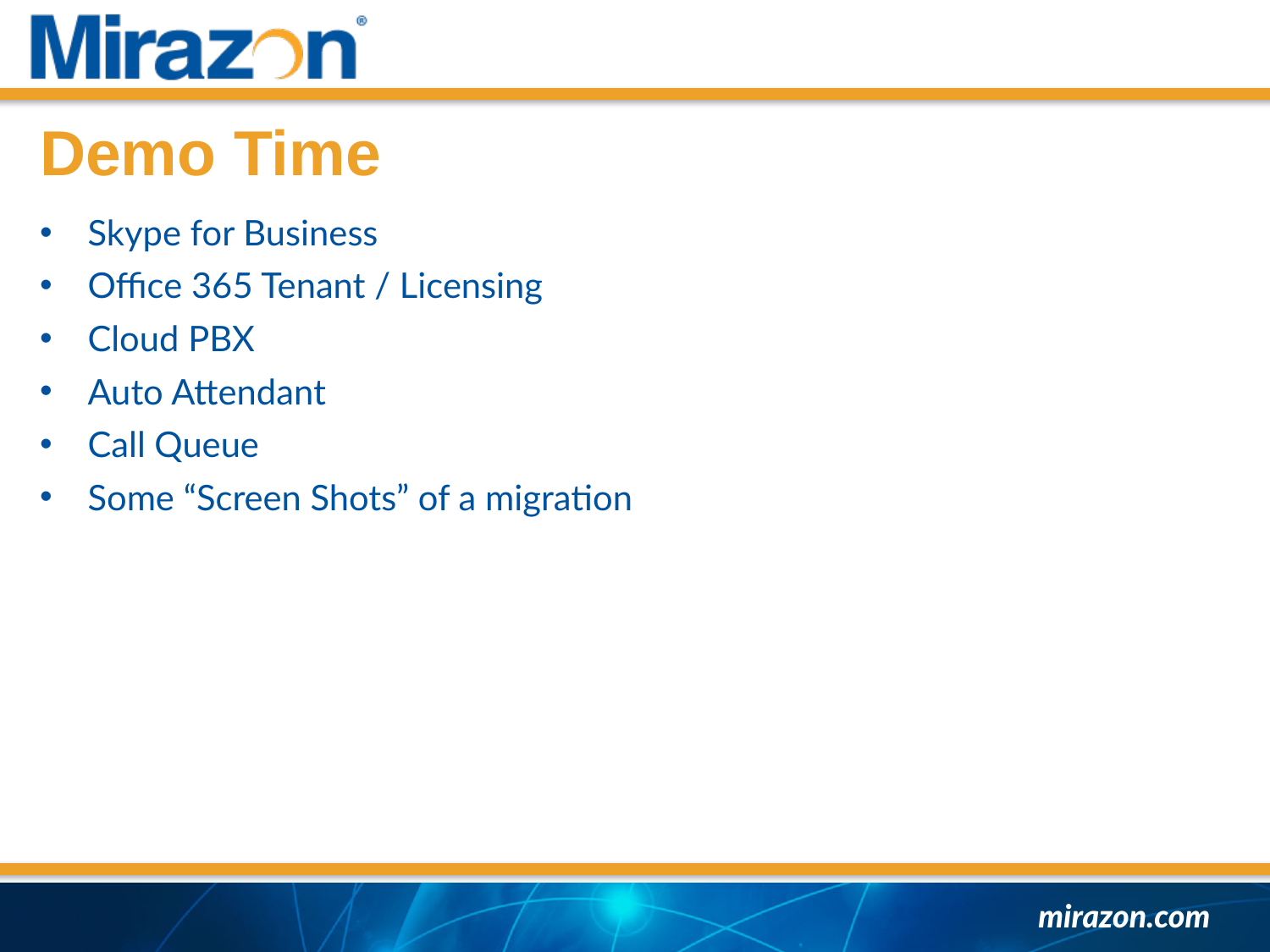

Demo Time
Skype for Business
Office 365 Tenant / Licensing
Cloud PBX
Auto Attendant
Call Queue
Some “Screen Shots” of a migration